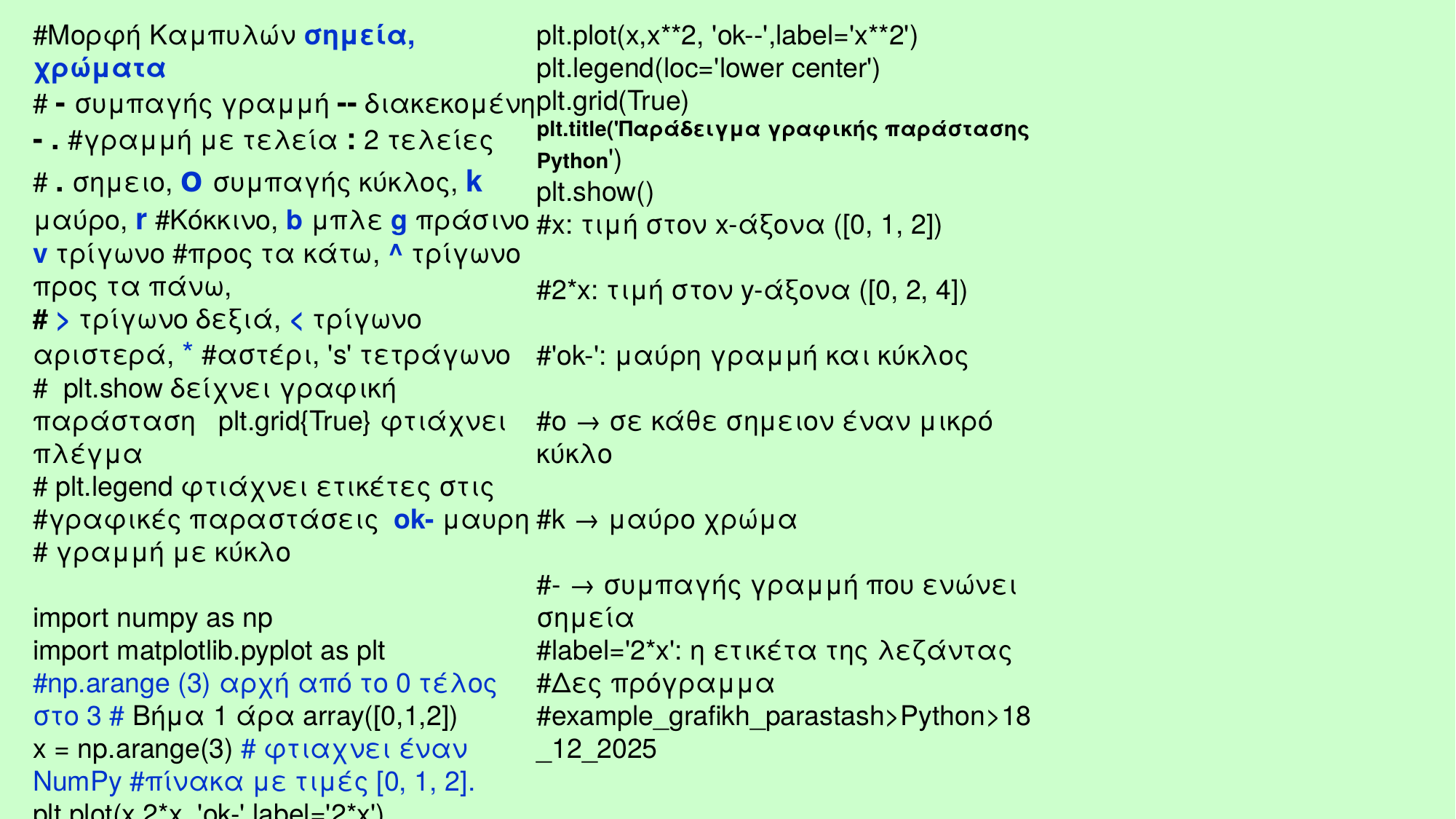

#Μορφή Καμπυλών σημεία, χρώματα
# - συμπαγής γραμμή -- διακεκομένη - . #γραμμή με τελεία : 2 τελείες
# . σημειο, ο συμπαγής κύκλος, k μαύρο, r #Κόκκινο, b μπλε g πράσινο v τρίγωνο #προς τα κάτω, ^ τρίγωνο προς τα πάνω,
# > τρίγωνο δεξιά, < τρίγωνο αριστερά, * #αστέρι, 's' τετράγωνο
#  plt.show δείχνει γραφική παράσταση   plt.grid{True} φτιάχνει πλέγμα
# plt.legend φτιάχνει ετικέτες στις #γραφικές παραστάσεις  ok- μαυρη
# γραμμή με κύκλο

import numpy as np
import matplotlib.pyplot as plt
#np.arange (3) αρχή από το 0 τέλος στο 3 # Βήμα 1 άρα array([0,1,2])
x = np.arange(3) # φτιαχνει έναν NumPy #πίνακα με τιμές [0, 1, 2].
plt.plot(x,2*x, 'ok-',label='2*x')
plt.plot(x,x**2, 'ok--',label='x**2')
plt.legend(loc='lower center')
plt.grid(True)
plt.title('Παράδειγμα γραφικής παράστασης Python')
plt.show()
#x: τιμή στον x-άξονα ([0, 1, 2])

#2*x: τιμή στον y-άξονα ([0, 2, 4])

#'ok-': μαύρη γραμμή και κύκλος

#o → σε κάθε σημειον έναν μικρό κύκλο

#k → μαύρο χρώμα

#- → συμπαγής γραμμή που ενώνει σημεία
#label='2*x': η ετικέτα της λεζάντας
#Δες πρόγραμμα #example_grafikh_parastash>Python>18_12_2025